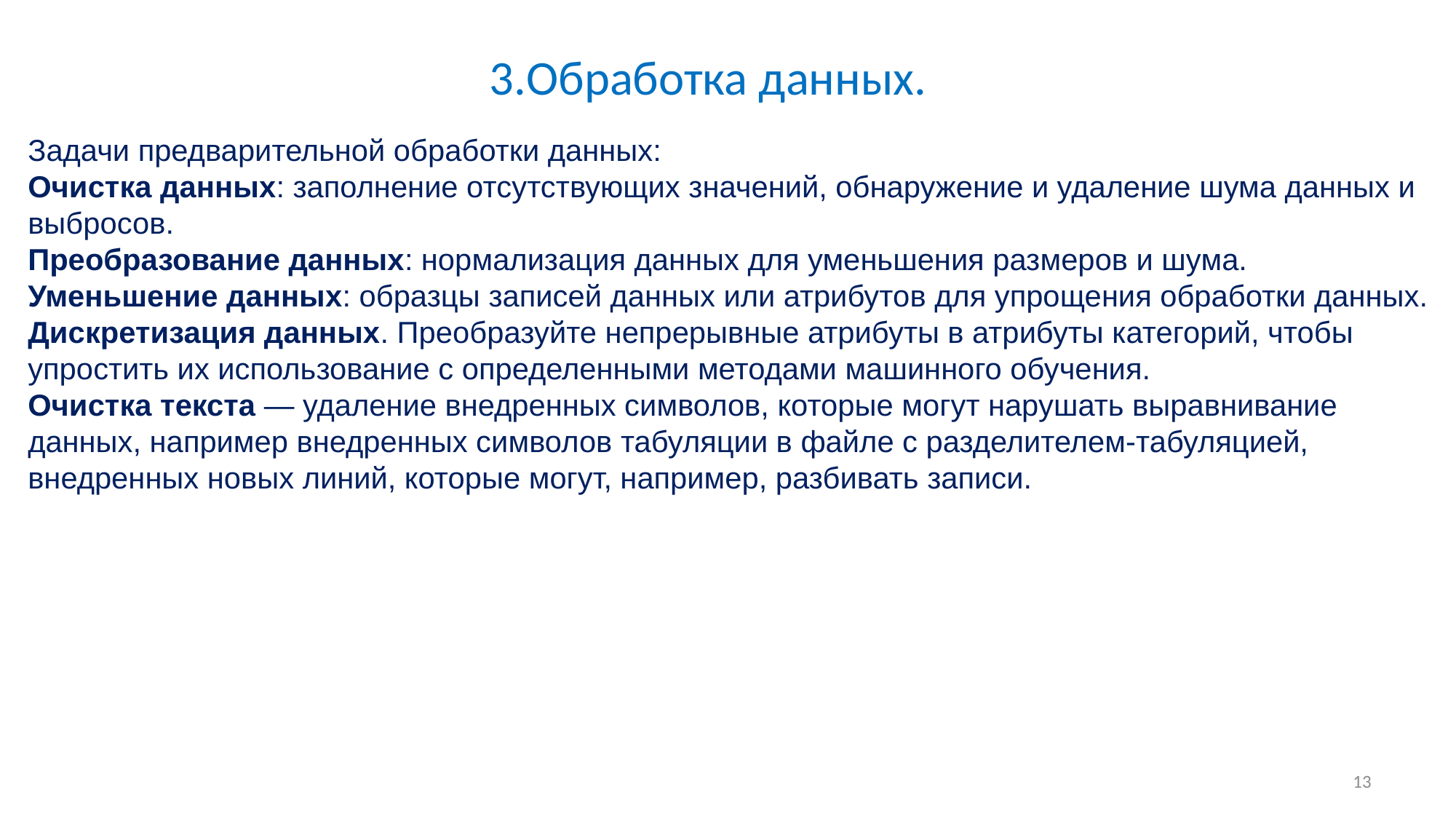

# 3.Обработка данных.
Задачи предварительной обработки данных:
Очистка данных: заполнение отсутствующих значений, обнаружение и удаление шума данных и выбросов.
Преобразование данных: нормализация данных для уменьшения размеров и шума.
Уменьшение данных: образцы записей данных или атрибутов для упрощения обработки данных.
Дискретизация данных. Преобразуйте непрерывные атрибуты в атрибуты категорий, чтобы упростить их использование с определенными методами машинного обучения.
Очистка текста — удаление внедренных символов, которые могут нарушать выравнивание данных, например внедренных символов табуляции в файле с разделителем-табуляцией, внедренных новых линий, которые могут, например, разбивать записи.

13